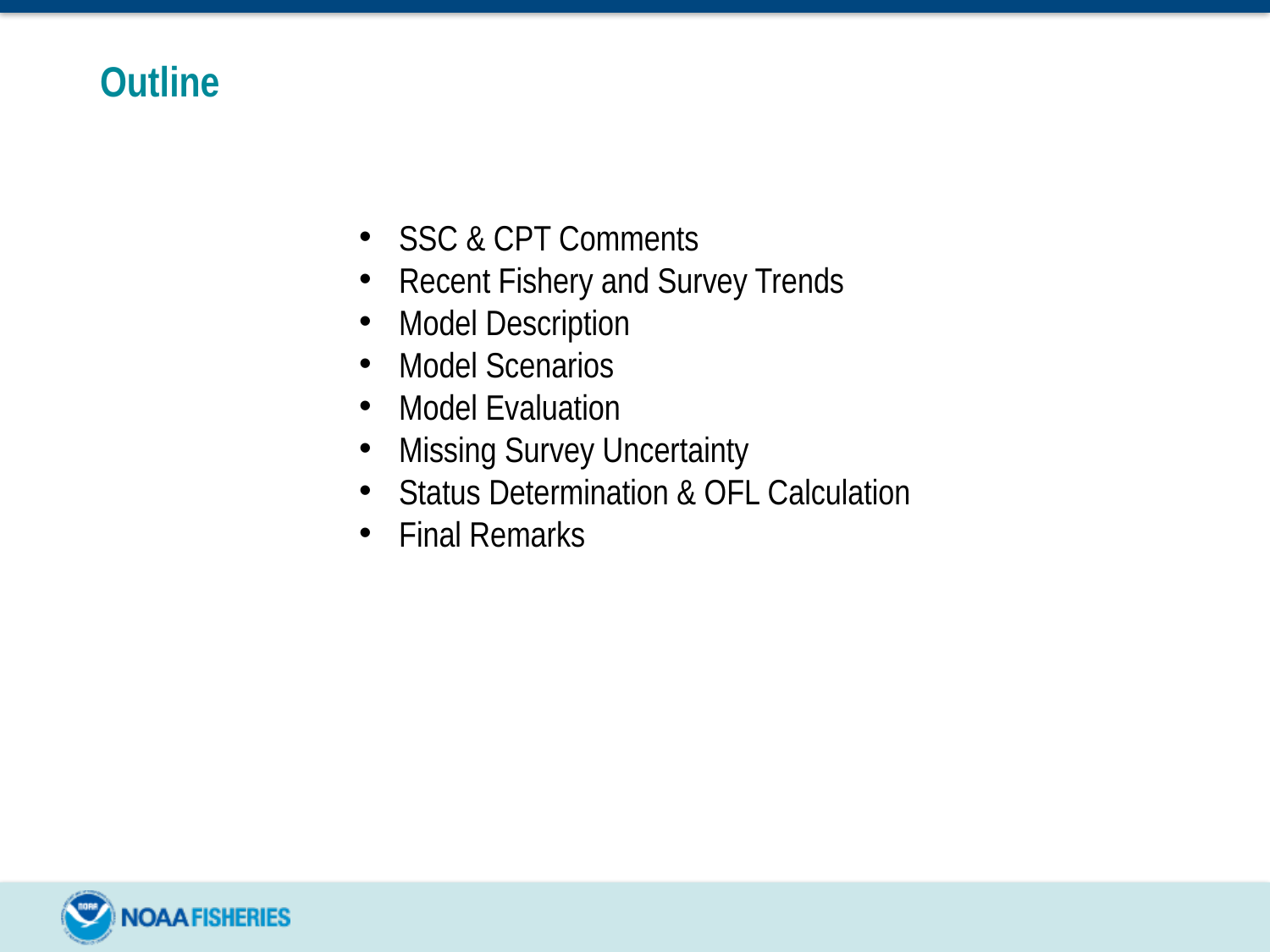

# Outline
SSC & CPT Comments
Recent Fishery and Survey Trends
Model Description
Model Scenarios
Model Evaluation
Missing Survey Uncertainty
Status Determination & OFL Calculation
Final Remarks